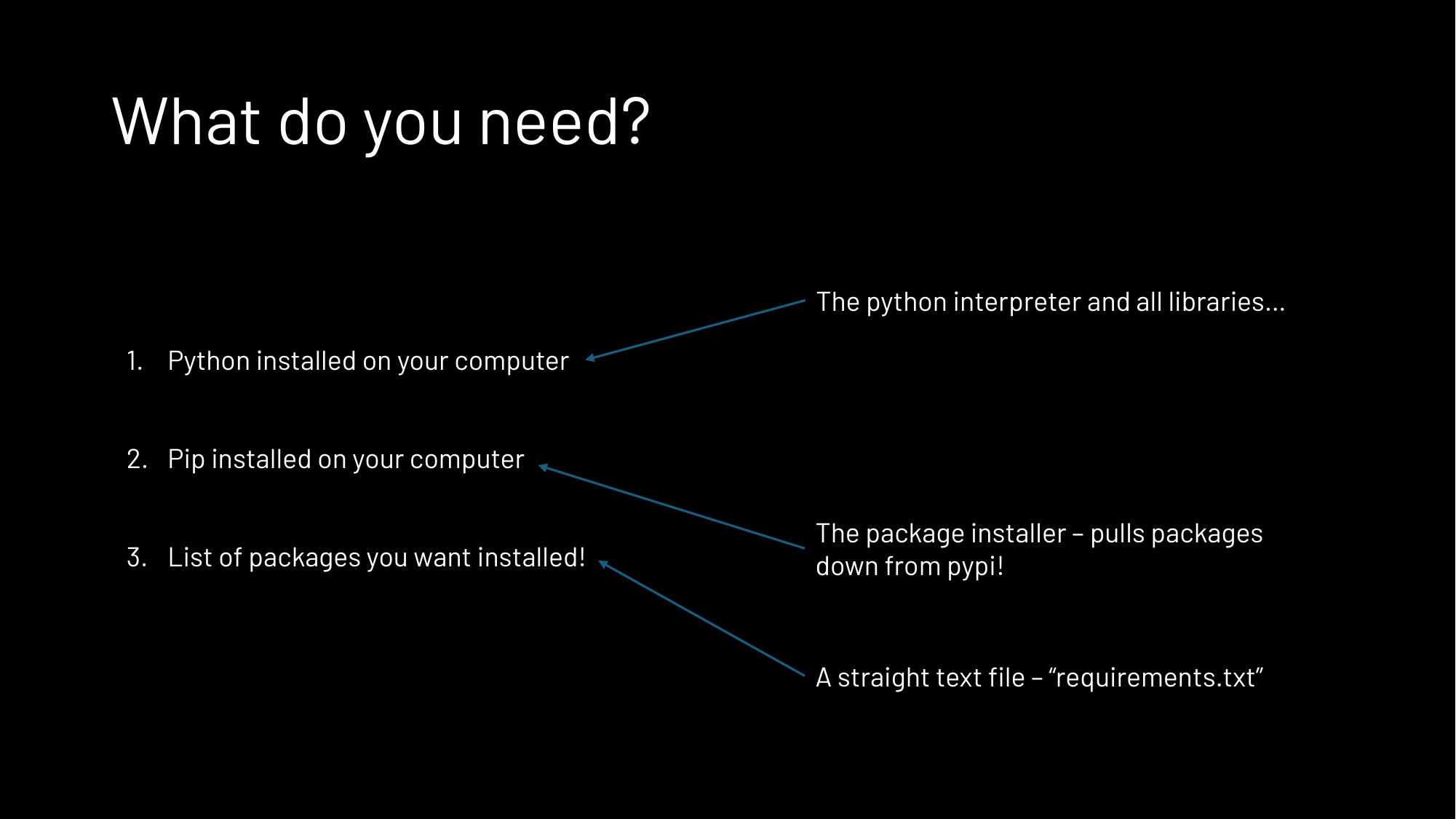

# What do you need?
The python interpreter and all libraries…
Python installed on your computer

Pip installed on your computer

List of packages you want installed!
The package installer – pulls packages down from pypi!
A straight text file – “requirements.txt”